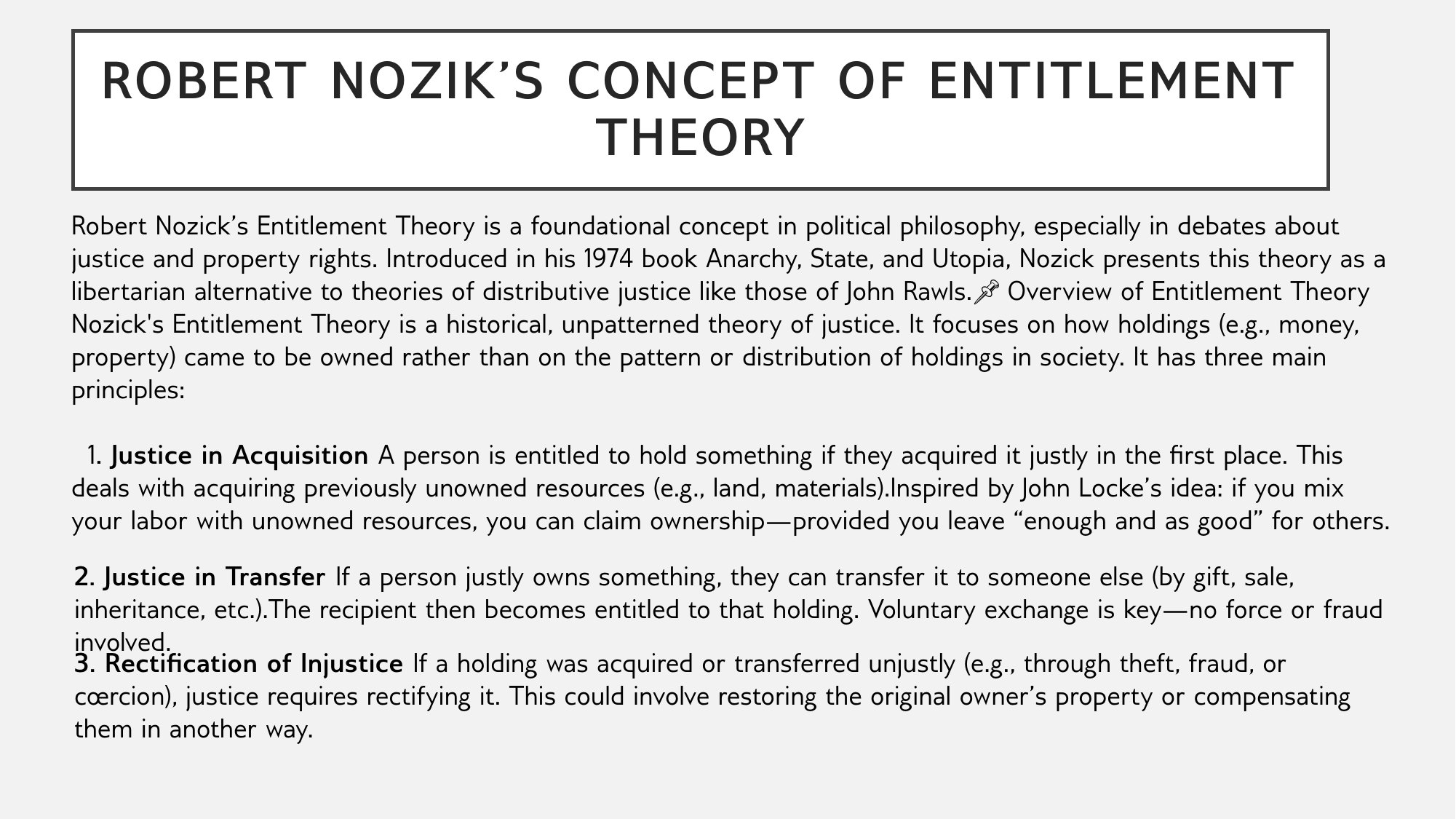

# Robert Nozik’s concept of Entitlement theory
Robert Nozick’s Entitlement Theory is a foundational concept in political philosophy, especially in debates about justice and property rights. Introduced in his 1974 book Anarchy, State, and Utopia, Nozick presents this theory as a libertarian alternative to theories of distributive justice like those of John Rawls.📌 Overview of Entitlement Theory
Nozick's Entitlement Theory is a historical, unpatterned theory of justice. It focuses on how holdings (e.g., money, property) came to be owned rather than on the pattern or distribution of holdings in society. It has three main principles:

  1. Justice in Acquisition A person is entitled to hold something if they acquired it justly in the first place. This deals with acquiring previously unowned resources (e.g., land, materials).Inspired by John Locke’s idea: if you mix your labor with unowned resources, you can claim ownership—provided you leave “enough and as good” for others.
2. Justice in Transfer If a person justly owns something, they can transfer it to someone else (by gift, sale, inheritance, etc.).The recipient then becomes entitled to that holding. Voluntary exchange is key—no force or fraud involved.
3. Rectification of Injustice If a holding was acquired or transferred unjustly (e.g., through theft, fraud, or coercion), justice requires rectifying it. This could involve restoring the original owner’s property or compensating them in another way.